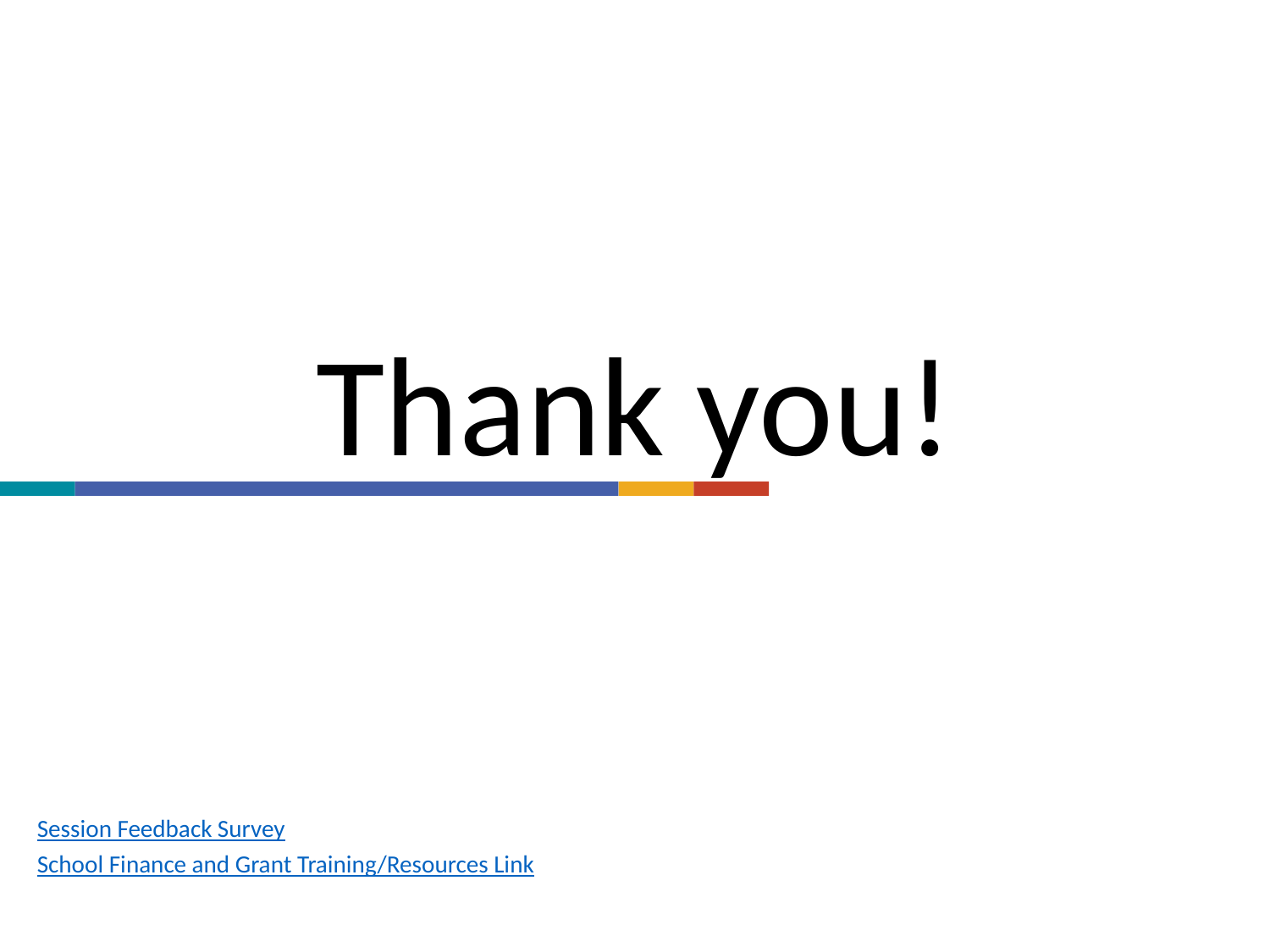

# Thank you!
Session Feedback Survey​
School Finance and Grant Training/Resources Link